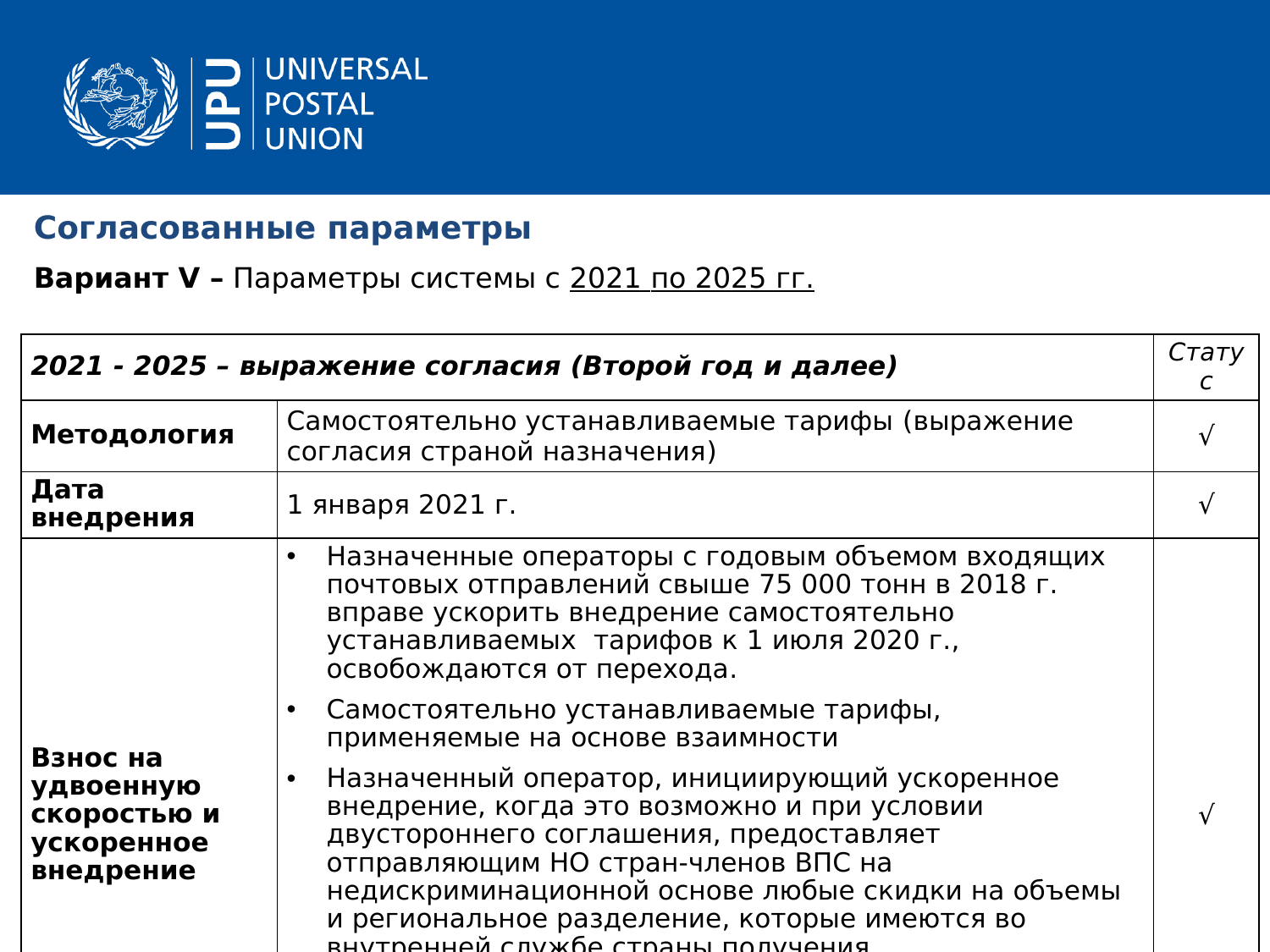

Согласованные параметры
Вариант V – Параметры системы с 2021 по 2025 гг.
| 2021 - 2025 – выражение согласия (Второй год и далее) |  | Статус |
| --- | --- | --- |
| Методология | Самостоятельно устанавливаемые тарифы (выражение согласия страной назначения) | √ |
| Дата внедрения | 1 января 2021 г. | √ |
| Взнос на удвоенную скоростью и ускоренное внедрение | Назначенные операторы с годовым объемом входящих почтовых отправлений свыше 75 000 тонн в 2018 г. вправе ускорить внедрение самостоятельно устанавливаемых тарифов к 1 июля 2020 г., освобождаются от перехода. Самостоятельно устанавливаемые тарифы, применяемые на основе взаимности Назначенный оператор, инициирующий ускоренное внедрение, когда это возможно и при условии двустороннего соглашения, предоставляет отправляющим НО стран-членов ВПС на недискриминационной основе любые скидки на объемы и региональное разделение, которые имеются во внутренней службе страны получения Взнос на ускоренное внедрение в размере 40 млн. долл. США в добровольный фонд Союза, из которых 16 млн. долл. США на проекты по почтовой безопасности и EAD и 24 млн. долл. США на долгосрочные обязательства | √ |